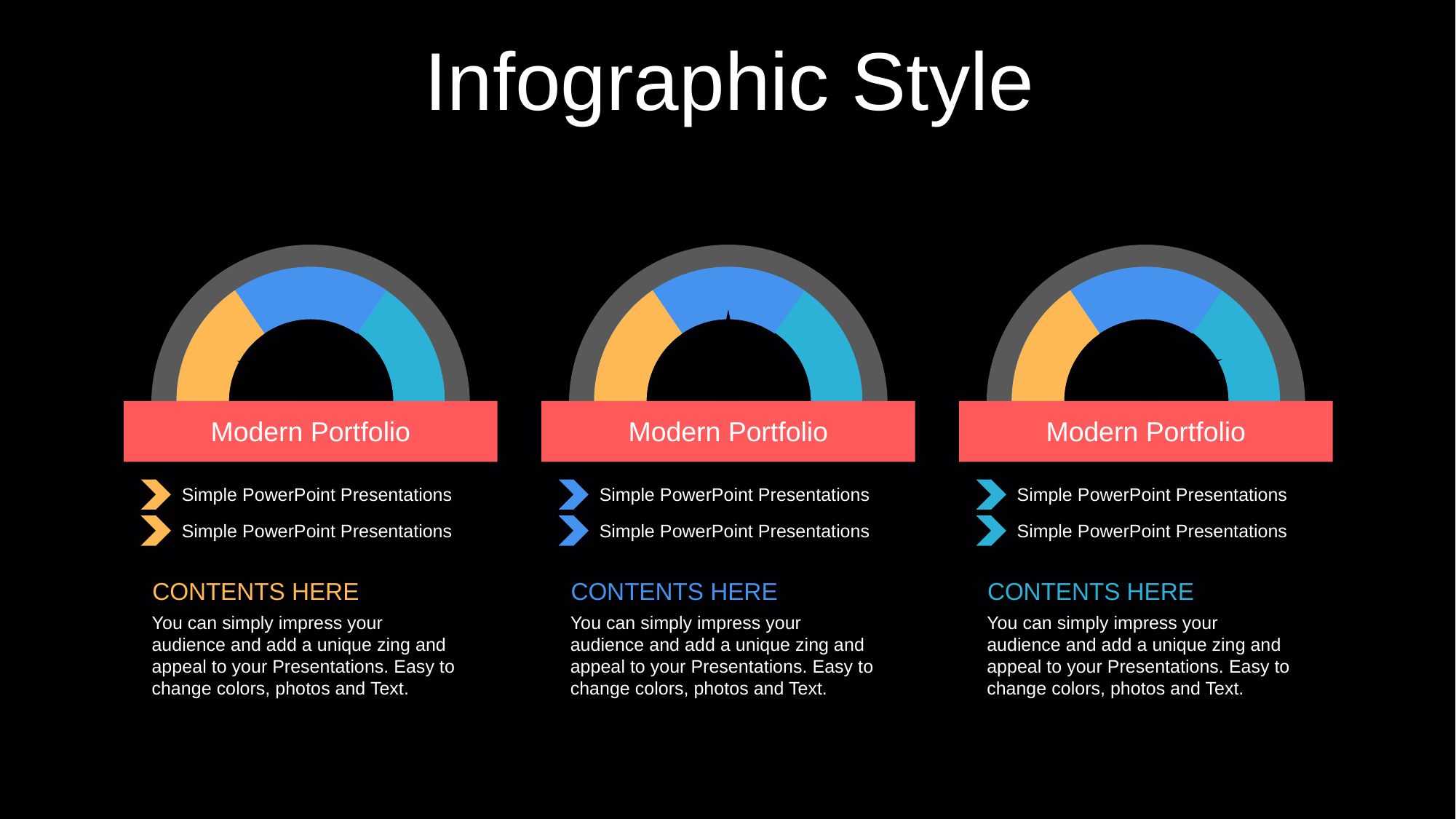

Infographic Style

Modern Portfolio
Modern Portfolio
Modern Portfolio
Simple PowerPoint Presentations

Simple PowerPoint Presentations

Simple PowerPoint Presentations

Simple PowerPoint Presentations

Simple PowerPoint Presentations

Simple PowerPoint Presentations

CONTENTS HERE
You can simply impress your audience and add a unique zing and appeal to your Presentations. Easy to change colors, photos and Text.
CONTENTS HERE
You can simply impress your audience and add a unique zing and appeal to your Presentations. Easy to change colors, photos and Text.
CONTENTS HERE
You can simply impress your audience and add a unique zing and appeal to your Presentations. Easy to change colors, photos and Text.